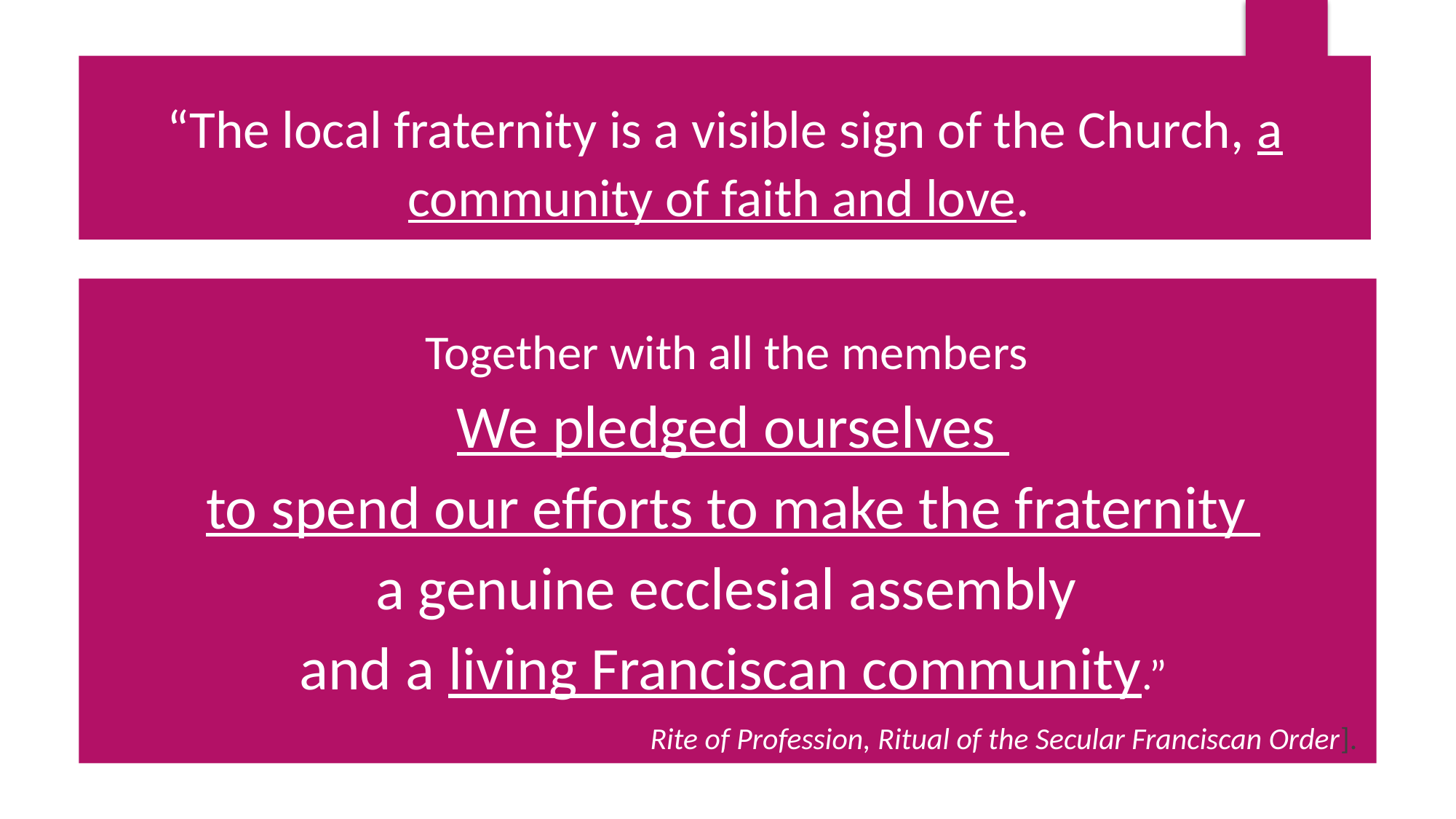

“The local fraternity is a visible sign of the Church, a community of faith and love.

Together with all the members
We pledged ourselves
to spend our efforts to make the fraternity
a genuine ecclesial assembly
and a living Franciscan community.”

Rite of Profession, Ritual of the Secular Franciscan Order].